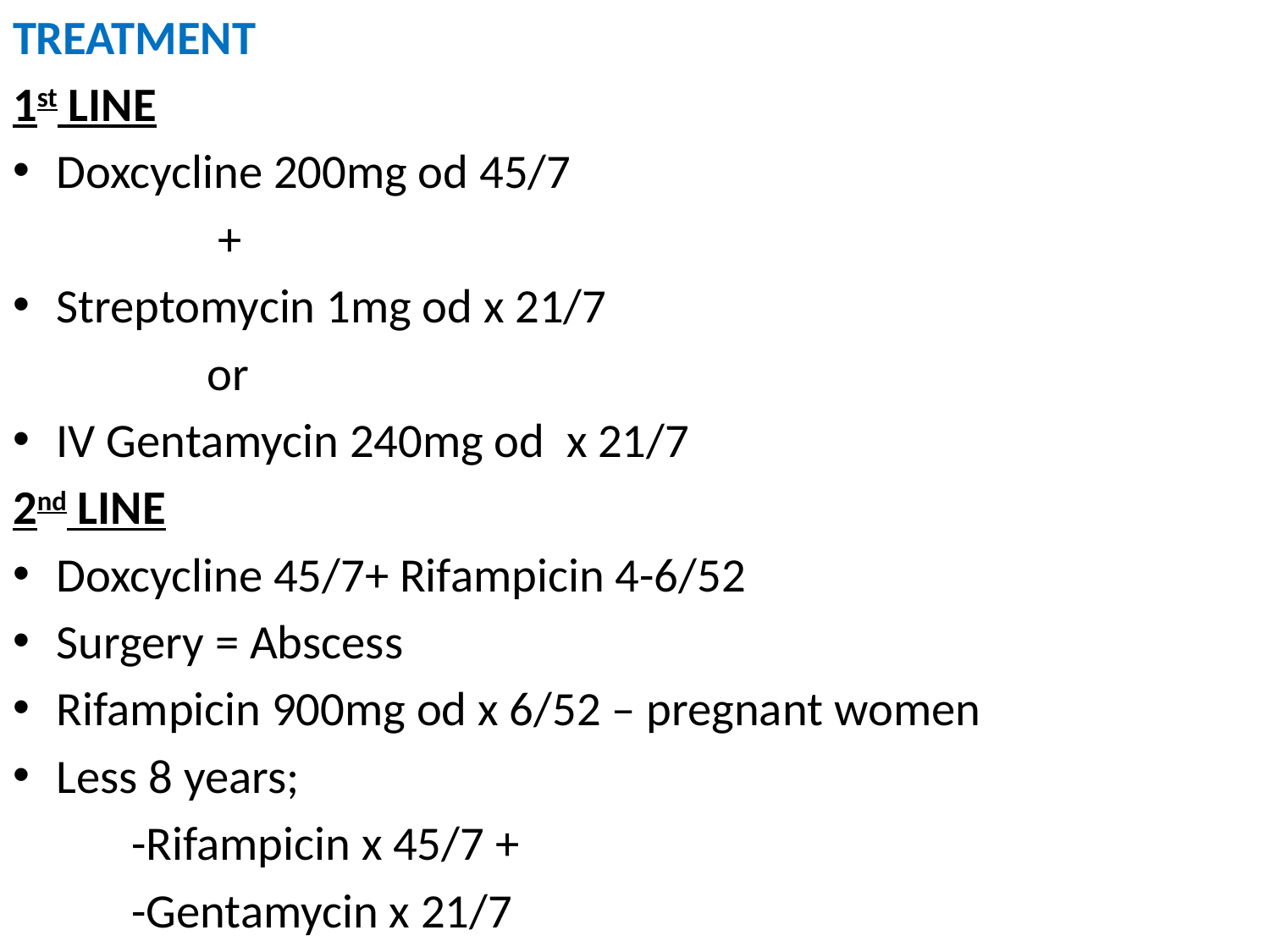

TREATMENT
1st LINE
Doxcycline 200mg od 45/7
                   +
Streptomycin 1mg od x 21/7
                  or
IV Gentamycin 240mg od  x 21/7
2nd LINE
Doxcycline 45/7+ Rifampicin 4-6/52
Surgery = Abscess
Rifampicin 900mg od x 6/52 – pregnant women
Less 8 years;
           -Rifampicin x 45/7 +
           -Gentamycin x 21/7
#